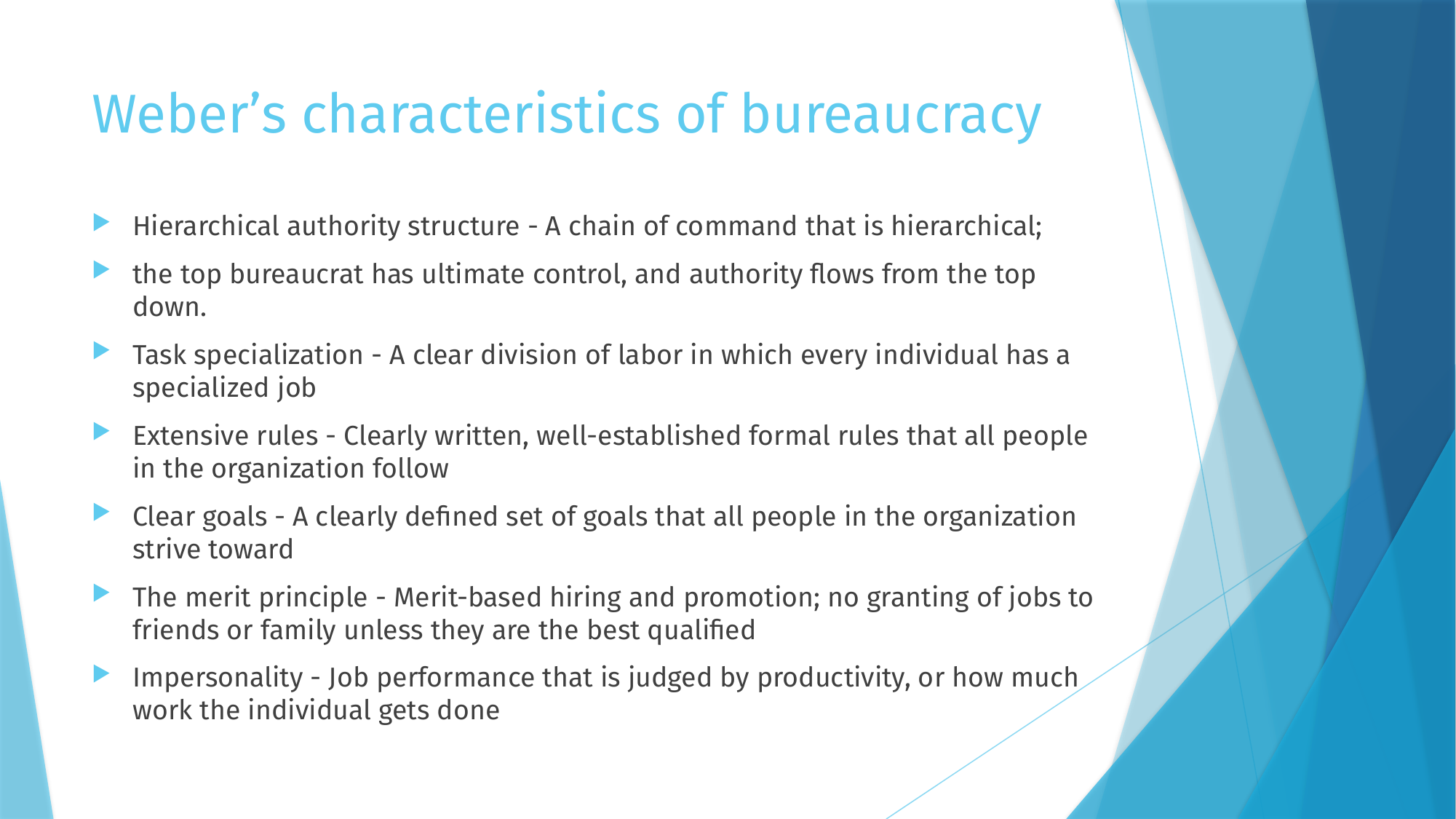

# Weber’s characteristics of bureaucracy
Hierarchical authority structure - A chain of command that is hierarchical;
the top bureaucrat has ultimate control, and authority flows from the top down.
Task specialization - A clear division of labor in which every individual has a specialized job
Extensive rules - Clearly written, well-established formal rules that all people in the organization follow
Clear goals - A clearly defined set of goals that all people in the organization strive toward
The merit principle - Merit-based hiring and promotion; no granting of jobs to friends or family unless they are the best qualified
Impersonality - Job performance that is judged by productivity, or how much work the individual gets done